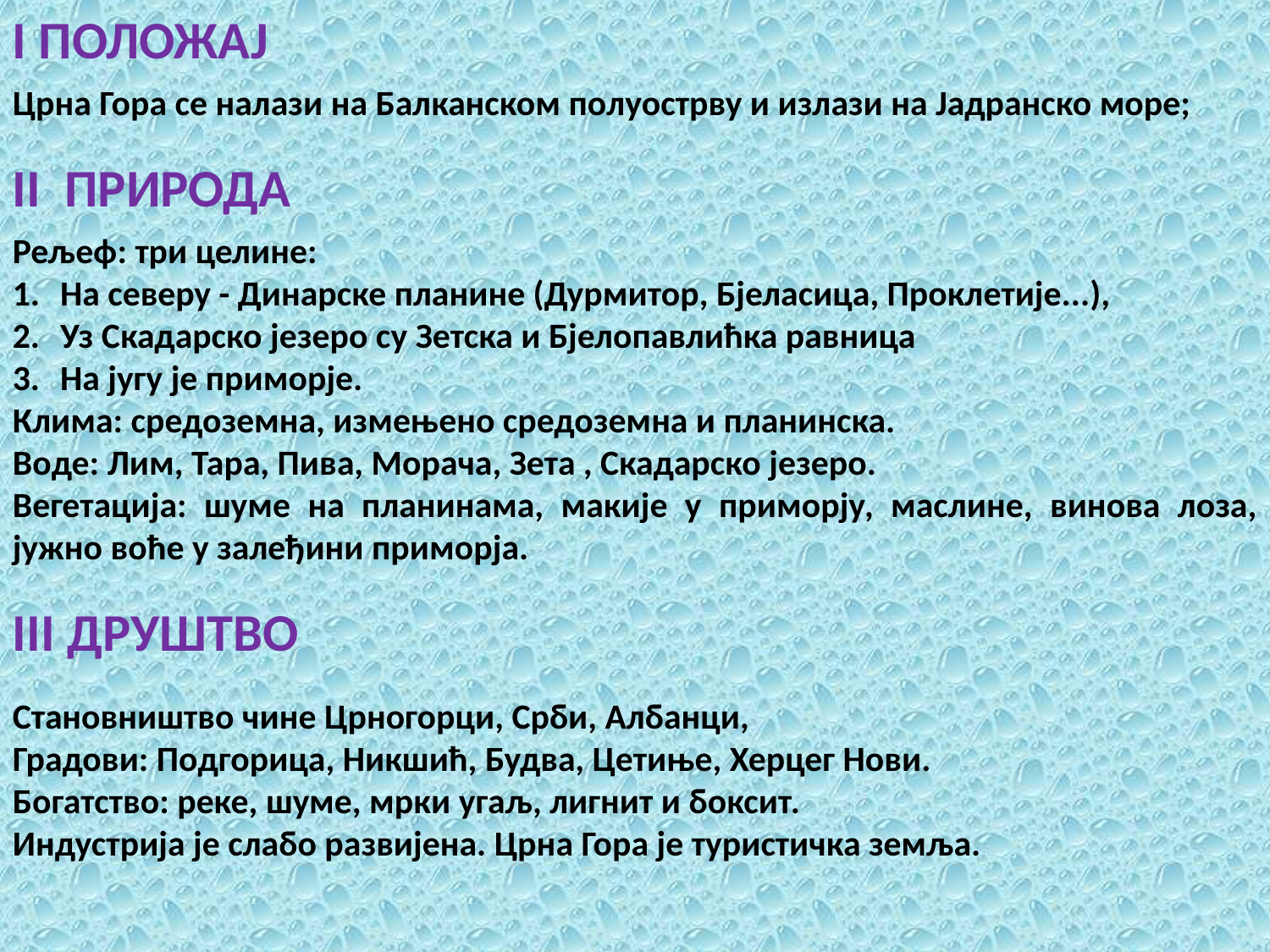

I ПОЛОЖАЈ
Црна Гора се налази на Балканском полуострву и излази на Јадранско море;
II  ПРИРОДА
Рељеф: три целине:
На северу - Динарске планине (Дурмитор, Бјеласица, Проклетије...),
Уз Скадарско језеро су Зетска и Бјелопавлићка равница
На југу је приморје.
Клима: средоземна, измењено средоземна и планинска.
Воде: Лим, Тара, Пива, Морача, Зета , Скадарско језеро.
Вегетација: шуме на планинама, макије у приморју, маслине, винова лоза, јужно воће у залеђини приморја.
III ДРУШТВО
Становништво чине Црногорци, Срби, Албанци,
Градови: Подгорица, Никшић, Будва, Цетиње, Херцег Нови.
Богатство: реке, шуме, мрки угаљ, лигнит и боксит.
Индустрија је слабо развијена. Црна Гора је туристичка земља.